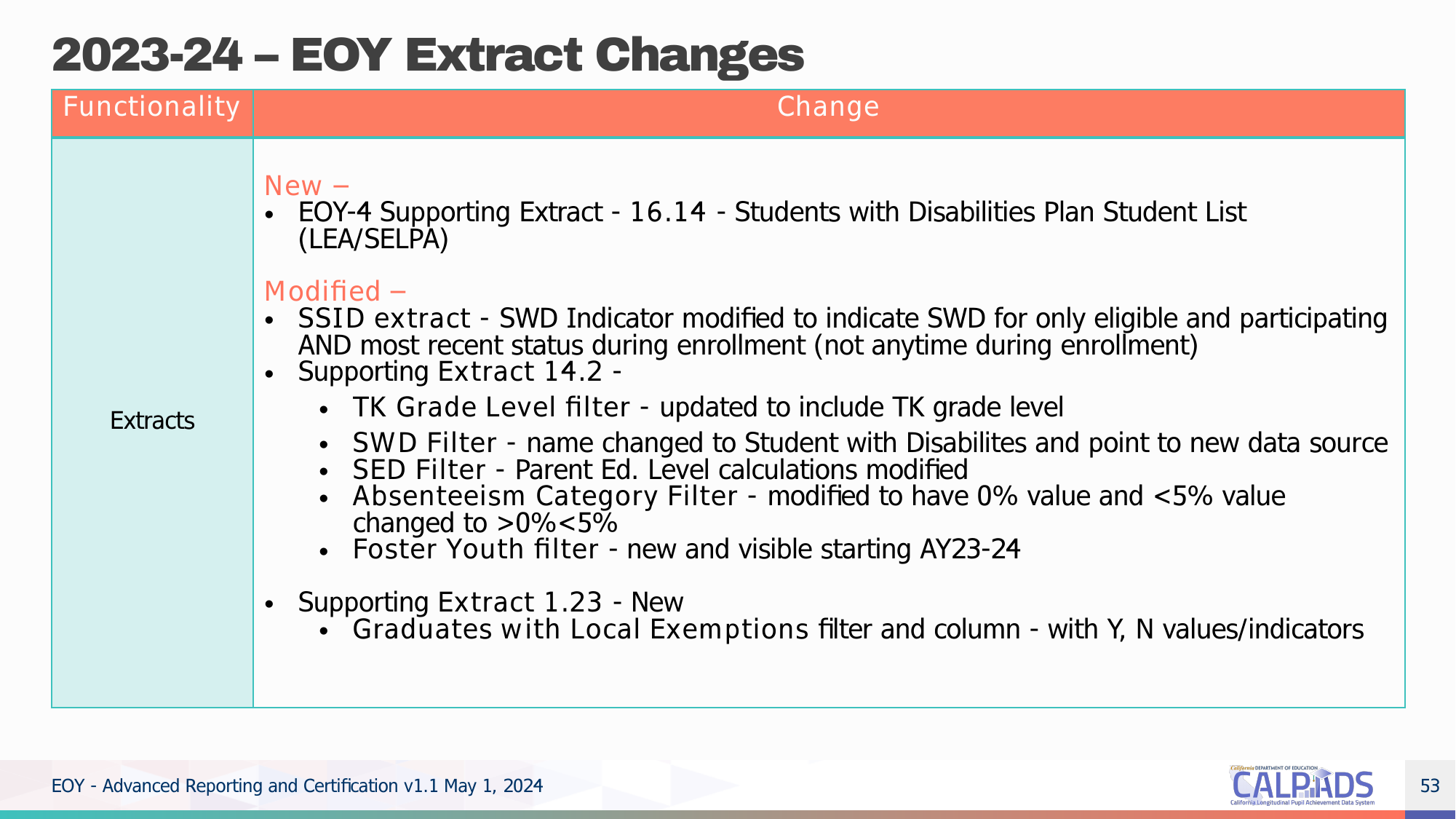

2023-24 – EOY Extract Changes
| Functionality | Change |
| --- | --- |
| Extracts | New – EOY-4 Supporting Extract - 16.14 - Students with Disabilities Plan Student List (LEA/SELPA) Modified – SSID extract - SWD Indicator modified to indicate SWD for only eligible and participating AND most recent status during enrollment (not anytime during enrollment) Supporting Extract 14.2 - TK Grade Level filter - updated to include TK grade level SWD Filter - name changed to Student with Disabilites and point to new data source SED Filter - Parent Ed. Level calculations modified Absenteeism Category Filter - modified to have 0% value and <5% value changed to >0%<5% Foster Youth filter - new and visible starting AY23-24 Supporting Extract 1.23 - New Graduates with Local Exemptions filter and column - with Y, N values/indicators |
EOY - Advanced Reporting and Certification v1.1 May 1, 2024
53